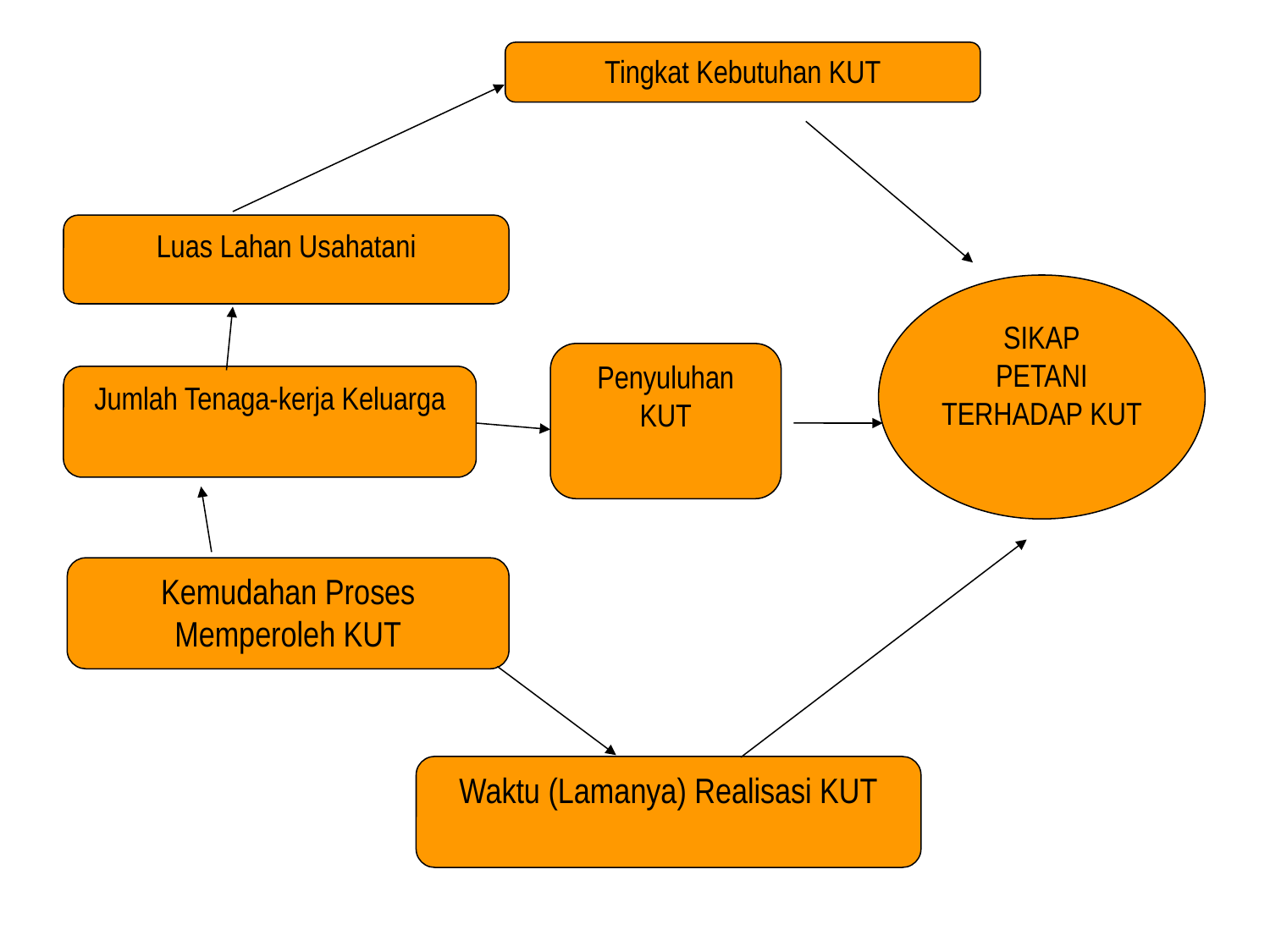

Tingkat Kebutuhan KUT

Luas Lahan Usahatani
SIKAP
PETANI
TERHADAP KUT
Penyuluhan KUT
Jumlah Tenaga-kerja Keluarga

Kemudahan Proses Memperoleh KUT

Waktu (Lamanya) Realisasi KUT